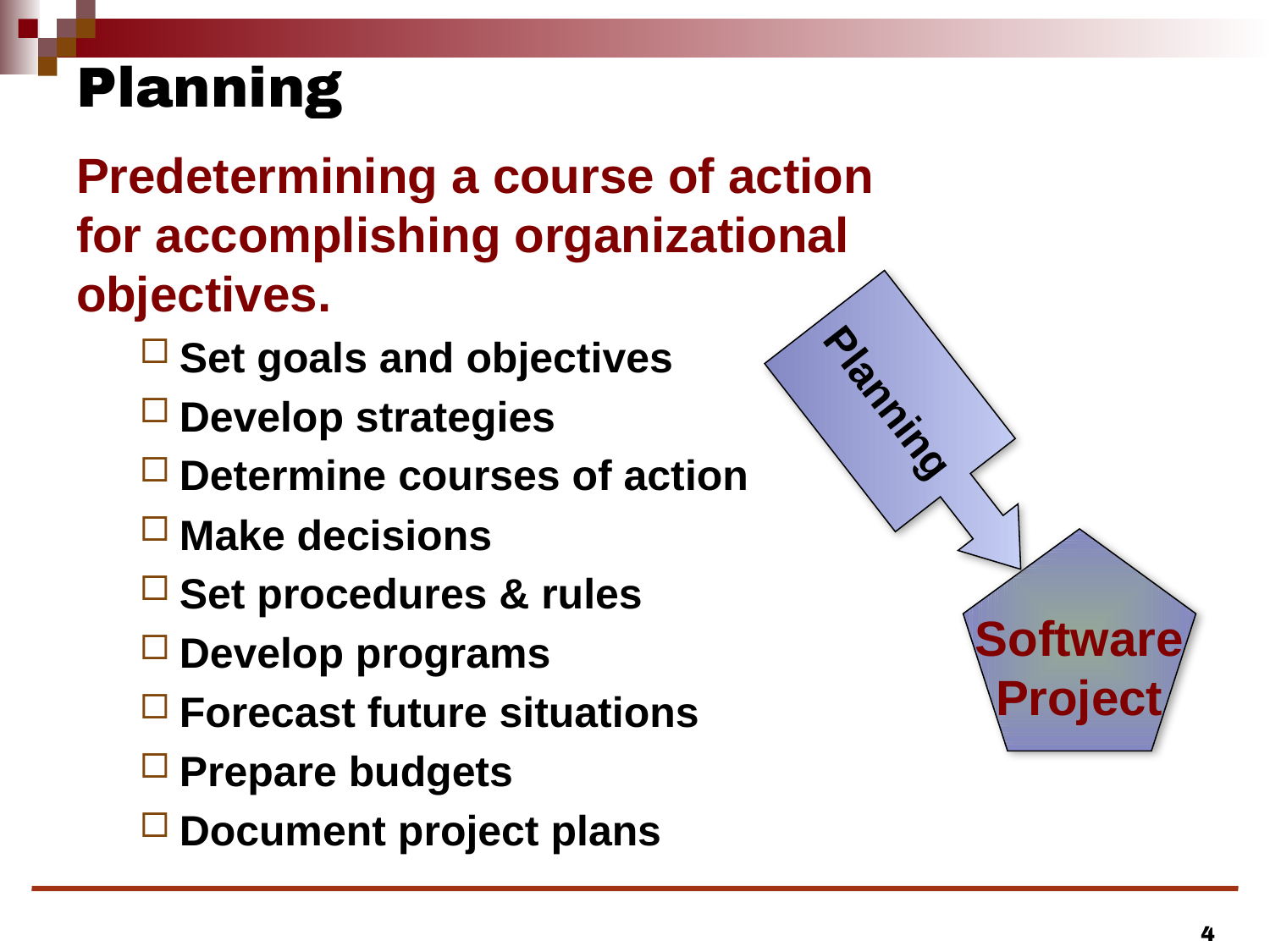

# Planning
Predetermining a course of action for accomplishing organizational objectives.
Set goals and objectives
Develop strategies
Determine courses of action
Make decisions
Set procedures & rules
Develop programs
Forecast future situations
Prepare budgets
Document project plans
Planning
Software
Project